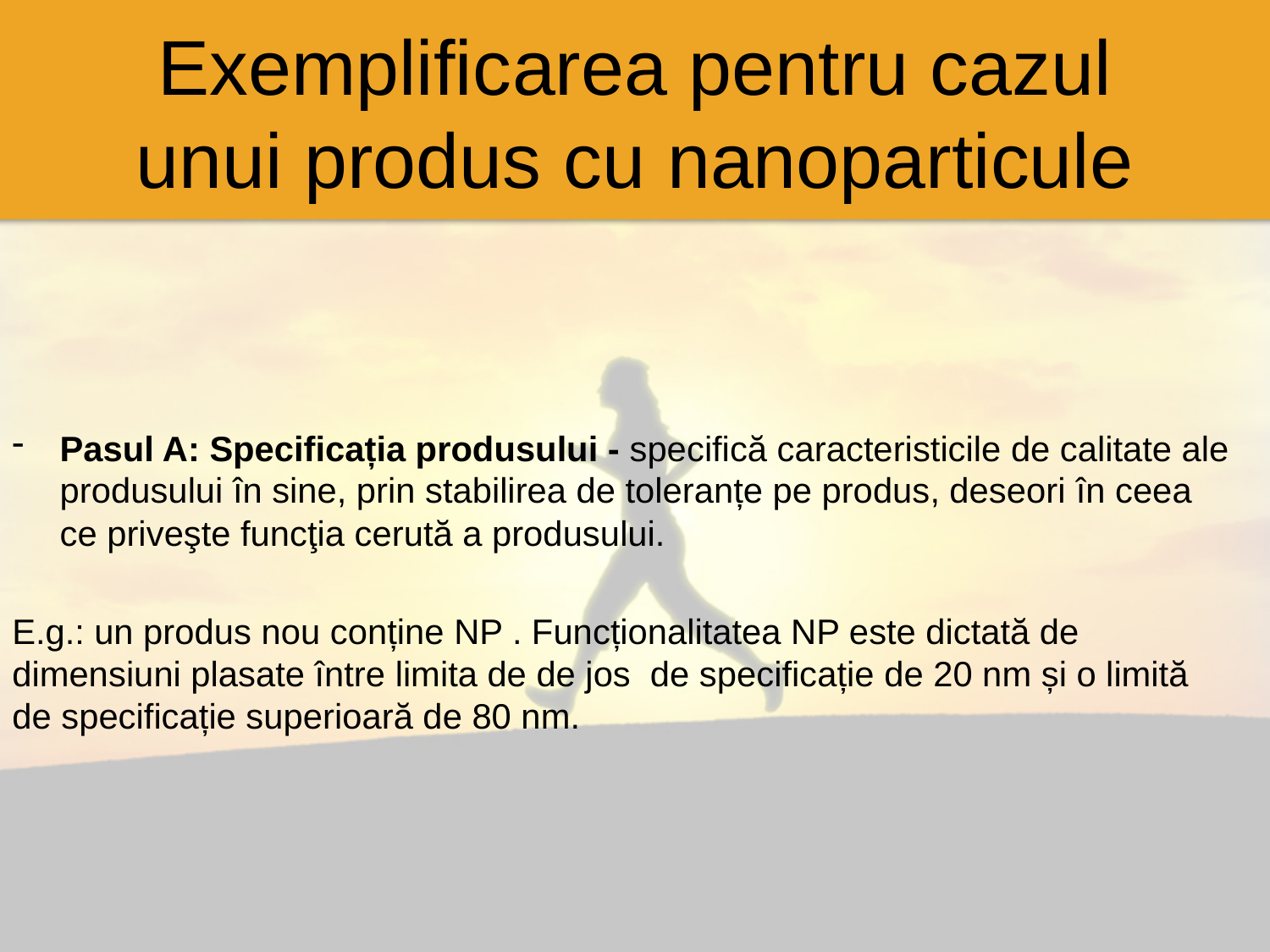

# Exemplificarea pentru cazul unui produs cu nanoparticule

Pasul A: Specificația produsului - specifică caracteristicile de calitate ale produsului în sine, prin stabilirea de toleranțe pe produs, deseori în ceea ce priveşte funcţia cerută a produsului.

E.g.: un produs nou conține NP . Funcționalitatea NP este dictată de  dimensiuni plasate între limita de de jos  de specificație de 20 nm și o limită de specificație superioară de 80 nm.